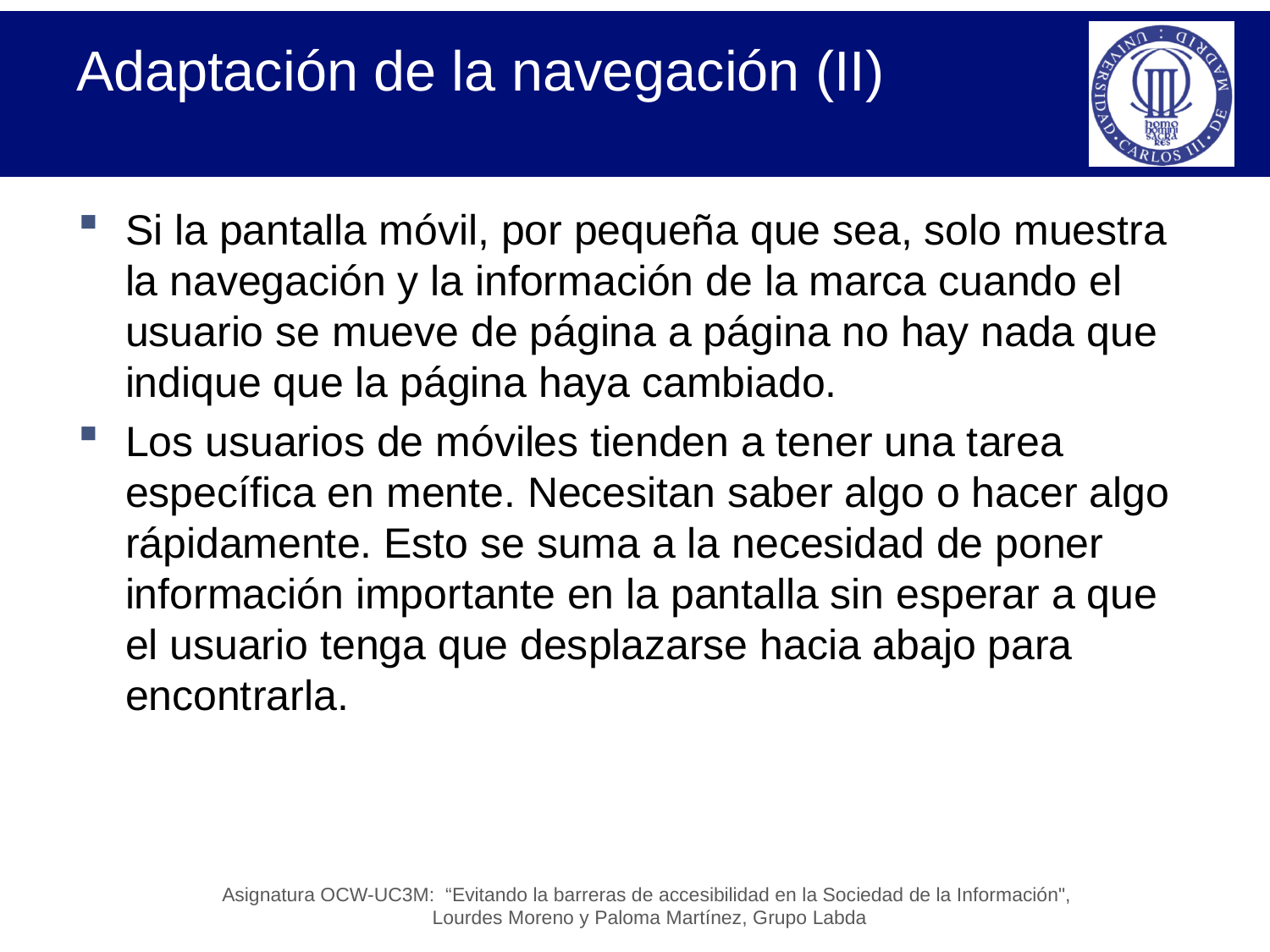

# Adaptación de la navegación (II)
Si la pantalla móvil, por pequeña que sea, solo muestra la navegación y la información de la marca cuando el usuario se mueve de página a página no hay nada que indique que la página haya cambiado.
Los usuarios de móviles tienden a tener una tarea específica en mente. Necesitan saber algo o hacer algo rápidamente. Esto se suma a la necesidad de poner información importante en la pantalla sin esperar a que el usuario tenga que desplazarse hacia abajo para encontrarla.
Asignatura OCW-UC3M:  “Evitando la barreras de accesibilidad en la Sociedad de la Información",
Lourdes Moreno y Paloma Martínez, Grupo Labda